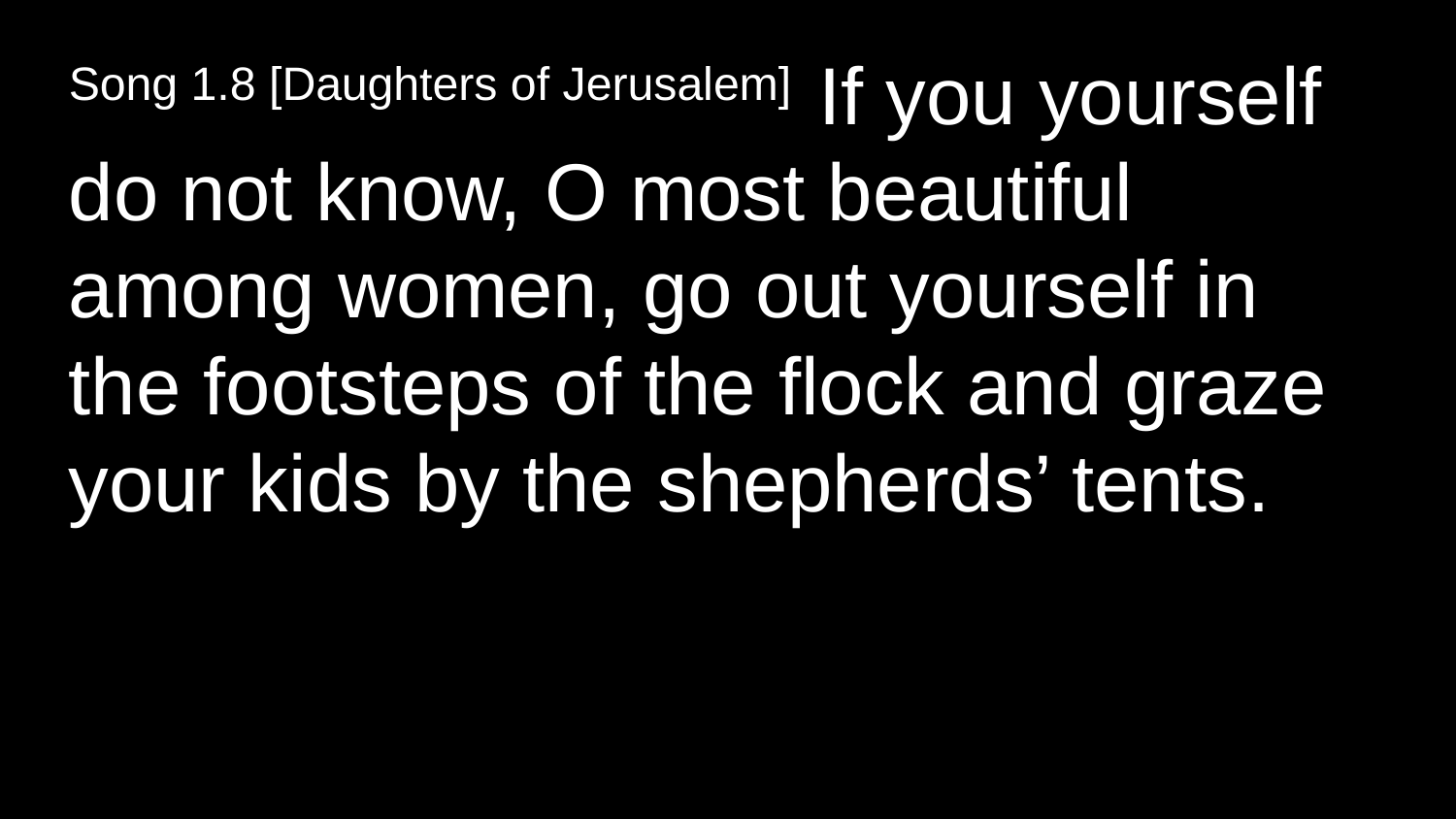

Song 1.8 [Daughters of Jerusalem]  If you yourself do not know, O most beautiful among women, go out yourself in the footsteps of the flock and graze your kids by the shepherds’ tents.